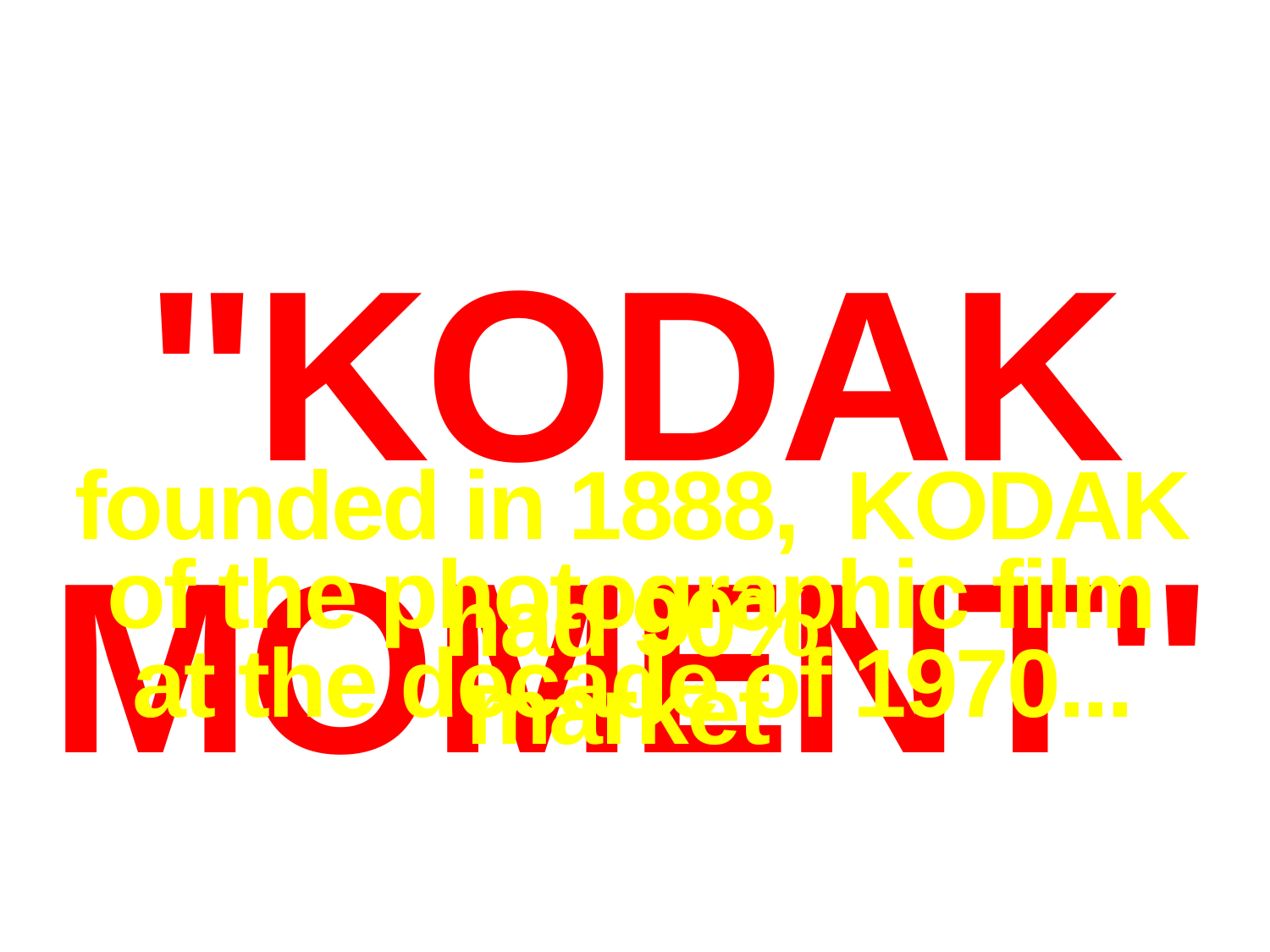

"KODAK MOMENT"
founded in 1888,  KODAK had 90%
of the photographic film market
at the decade of 1970...